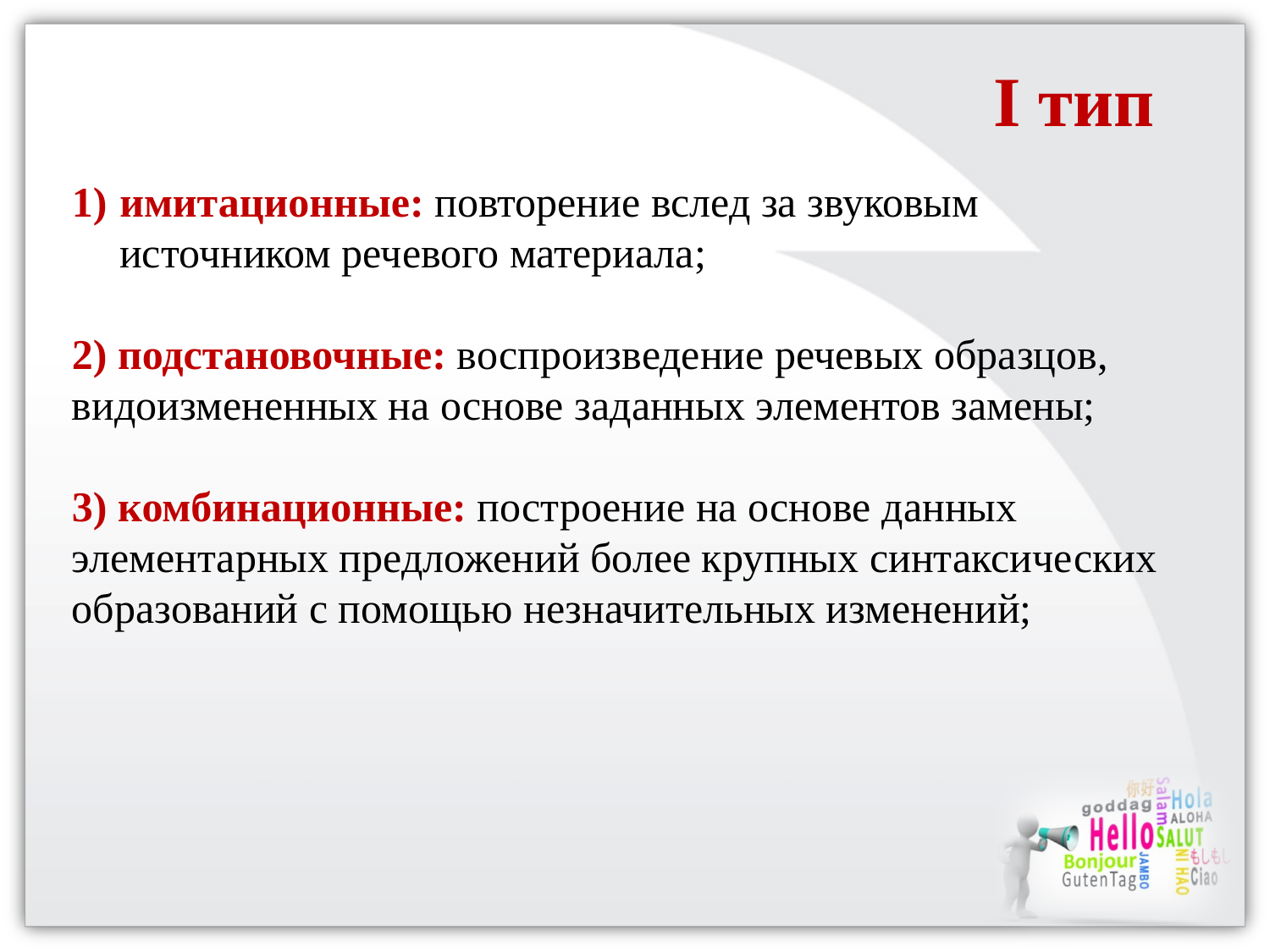

I тип
имитационные: повторение вслед за звуковым источником речевого материала;

2) подстановочные: воспроизведение речевых образцов, видоизмененных на основе заданных элементов замены;

3) комбинационные: построение на основе данных элементарных предложений более крупных синтаксических образований с помощью незначительных изменений;